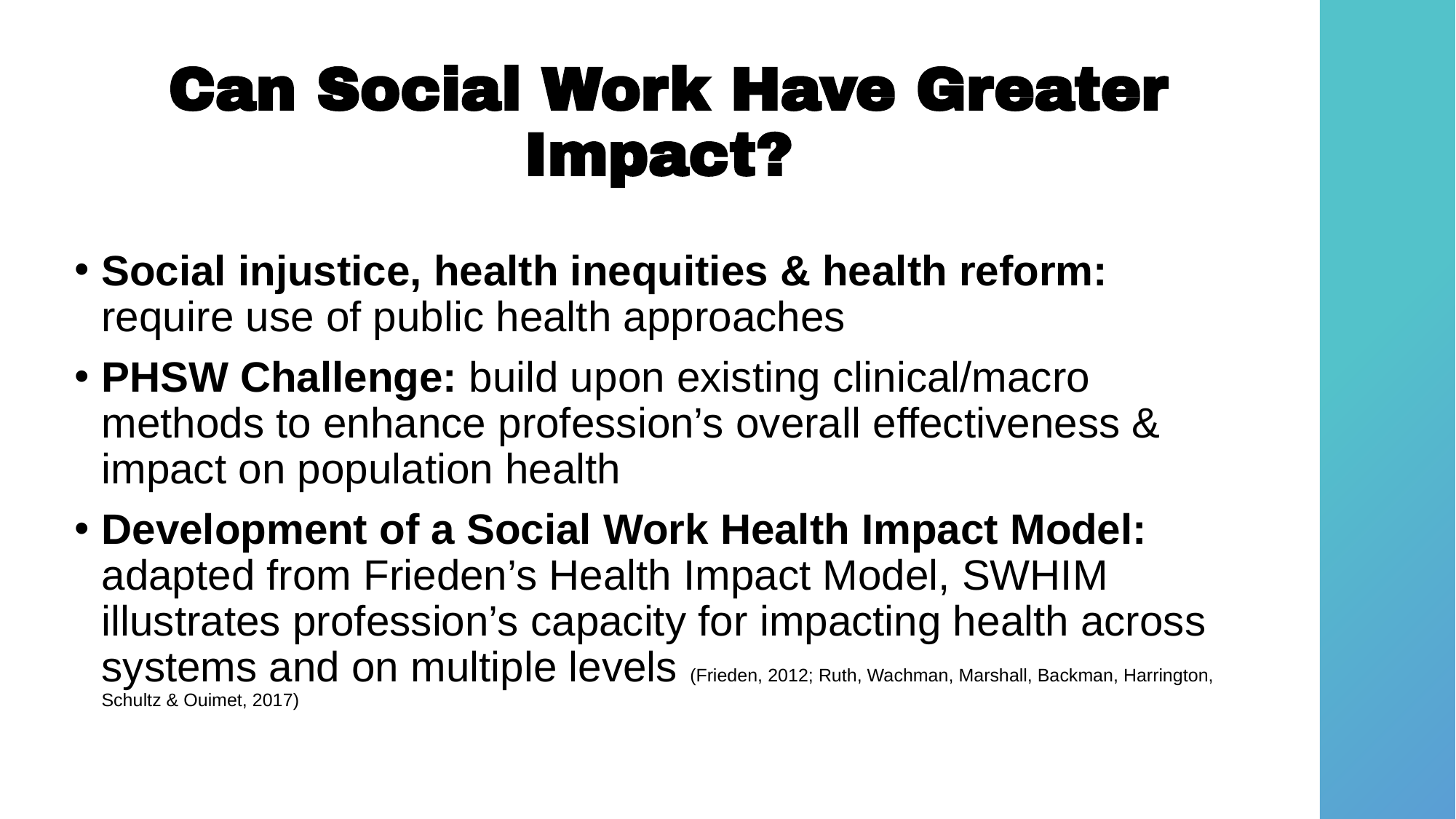

# Can Social Work Have Greater Impact?
Social injustice, health inequities & health reform: require use of public health approaches
PHSW Challenge: build upon existing clinical/macro methods to enhance profession’s overall effectiveness & impact on population health
Development of a Social Work Health Impact Model: adapted from Frieden’s Health Impact Model, SWHIM illustrates profession’s capacity for impacting health across systems and on multiple levels (Frieden, 2012; Ruth, Wachman, Marshall, Backman, Harrington, Schultz & Ouimet, 2017)
This Photo by Unknown Author is licensed under CC BY-SA-NC